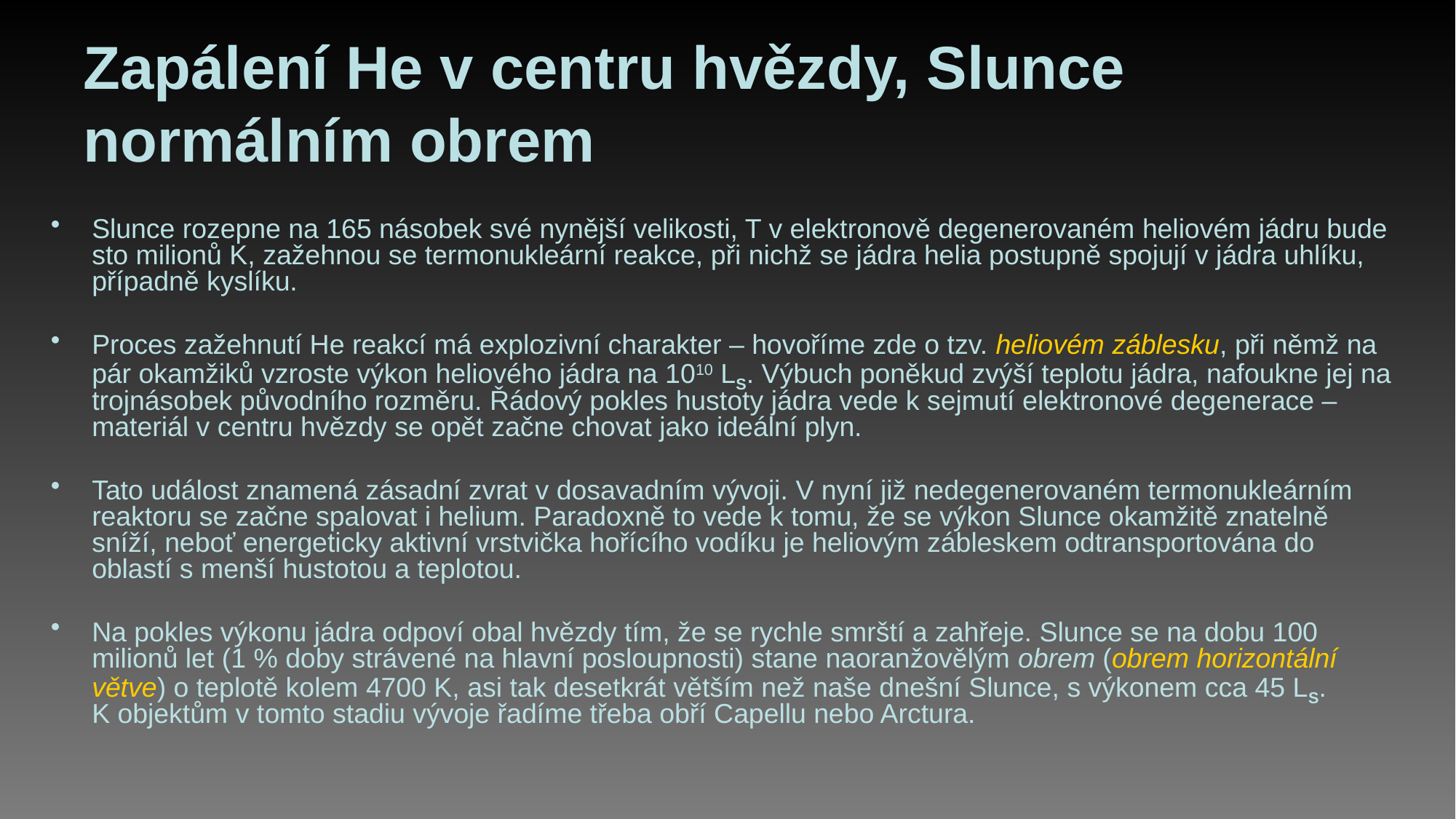

# Zapálení He v centru hvězdy, Slunce normálním obrem

Slunce rozepne na 165 násobek své nynější velikosti, T v elektronově degenerovaném heliovém jádru bude sto milionů K, zažehnou se termonukleární reakce, při nichž se jádra helia postupně spojují v jádra uhlíku, případně kyslíku.

Proces zažehnutí He reakcí má explozivní charakter – hovoříme zde o tzv. heliovém záblesku, při němž na pár okamžiků vzroste výkon heliového jádra na 1010 LS. Výbuch poněkud zvýší teplotu jádra, nafoukne jej na trojnásobek původního rozměru. Řádový pokles hustoty jádra vede k sejmutí elektronové degenerace – materiál v centru hvězdy se opět začne chovat jako ideální plyn.

Tato událost znamená zásadní zvrat v dosavadním vývoji. V nyní již nedegenerovaném termonukleárním reaktoru se začne spalovat i helium. Paradoxně to vede k tomu, že se výkon Slunce okamžitě znatelně sníží, neboť energeticky aktivní vrstvička hořícího vodíku je heliovým zábleskem odtransportována do oblastí s menší hustotou a teplotou.

Na pokles výkonu jádra odpoví obal hvězdy tím, že se rychle smrští a zahřeje. Slunce se na dobu 100 milionů let (1 % doby strávené na hlavní posloupnosti) stane naoranžovělým obrem (obrem horizontální větve) o teplotě kolem 4700 K, asi tak desetkrát větším než naše dnešní Slunce, s výkonem cca 45 LS. K objektům v tomto stadiu vývoje řadíme třeba obří Capellu nebo Arctura.